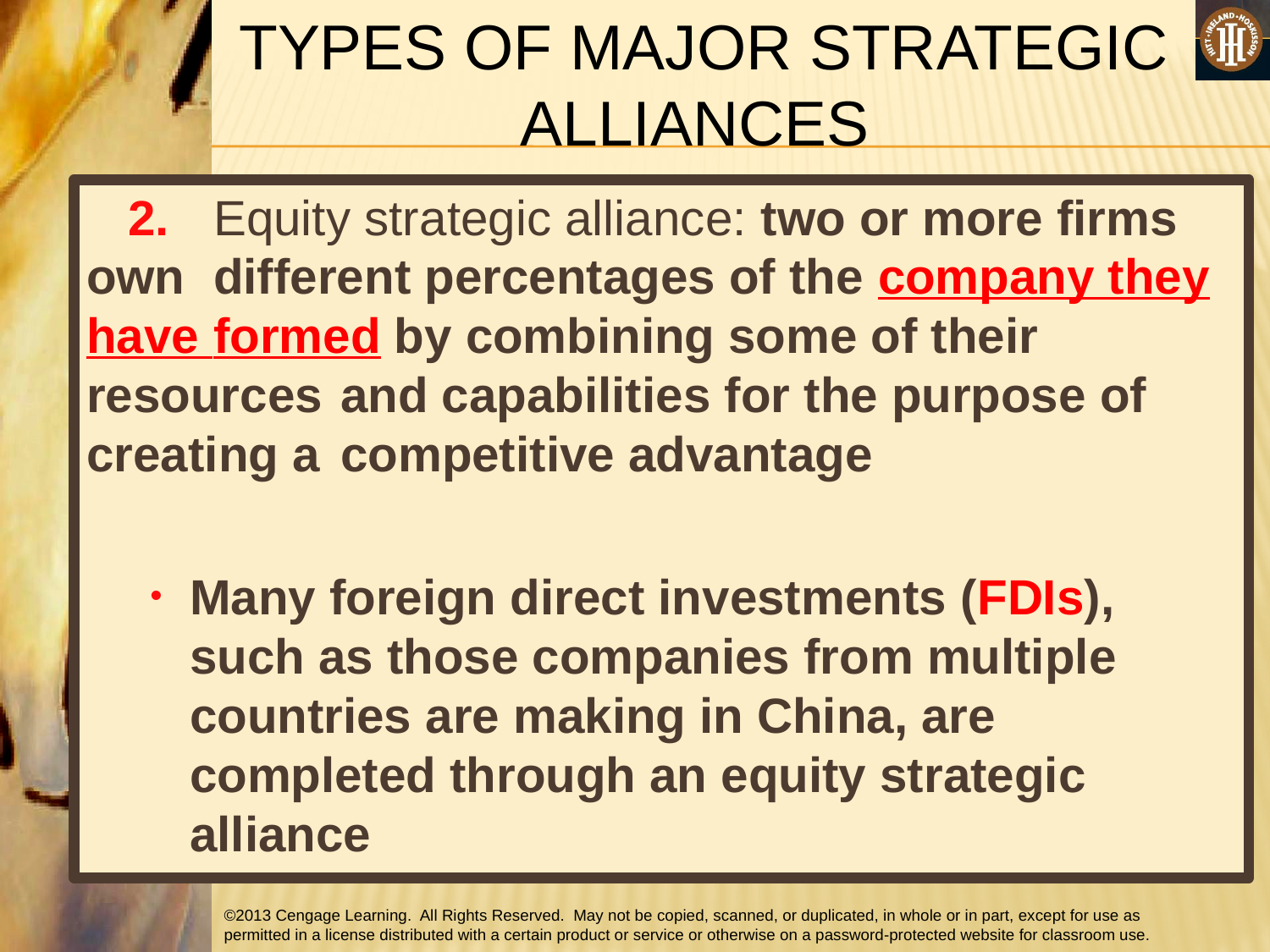

TYPES OF MAJOR STRATEGIC ALLIANCES

   2.	Equity strategic alliance: two or more firms own 	different percentages of the company they have 	formed by combining some of their resources 	and capabilities for the purpose of creating a 	competitive advantage

Many foreign direct investments (FDIs), such as those companies from multiple countries are making in China, are completed through an equity strategic alliance